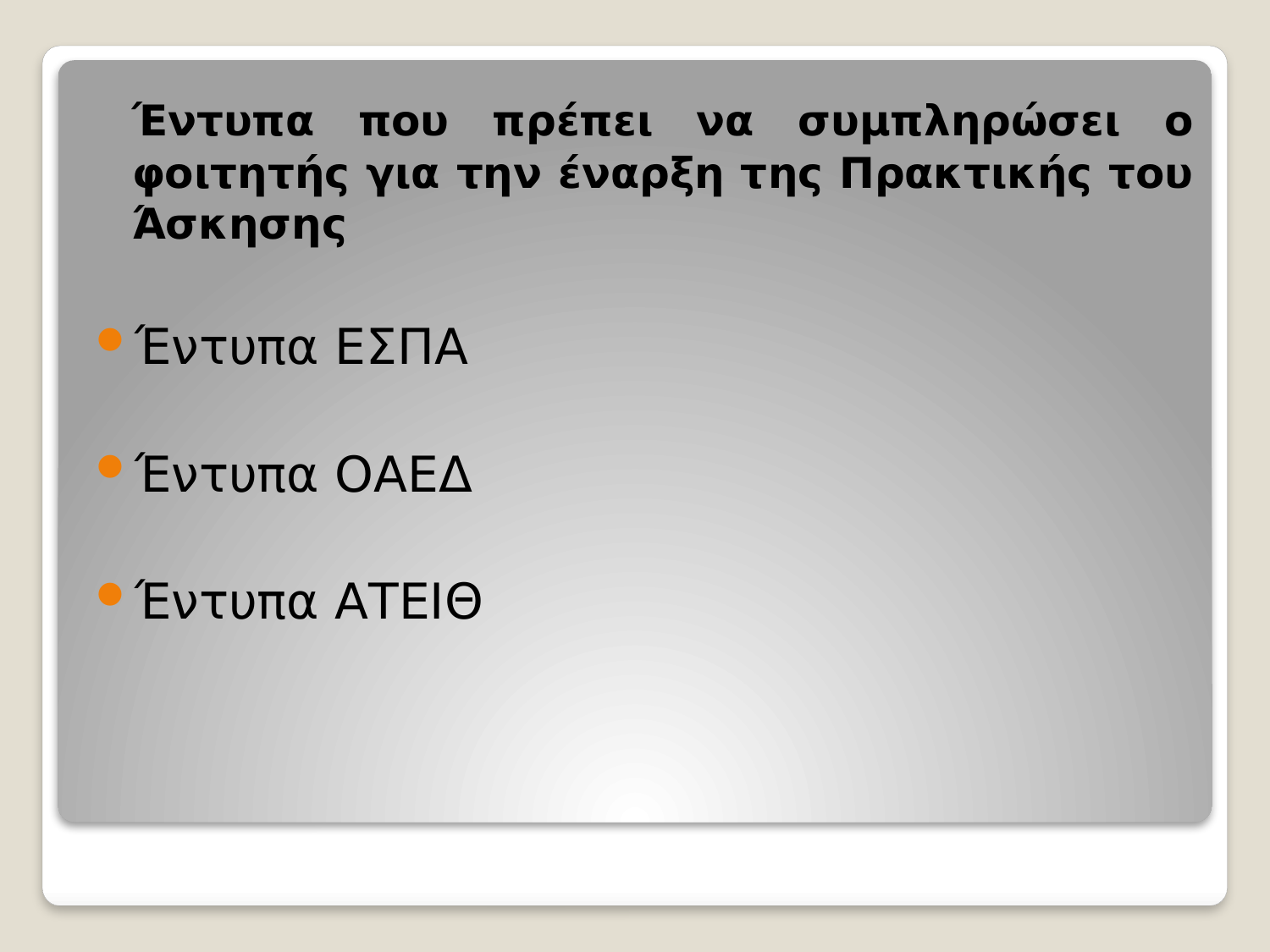

Έντυπα που πρέπει να συμπληρώσει ο φοιτητής για την έναρξη της Πρακτικής του Άσκησης

Έντυπα ΕΣΠΑ

Έντυπα ΟΑΕΔ

Έντυπα ΑΤΕΙΘ
#